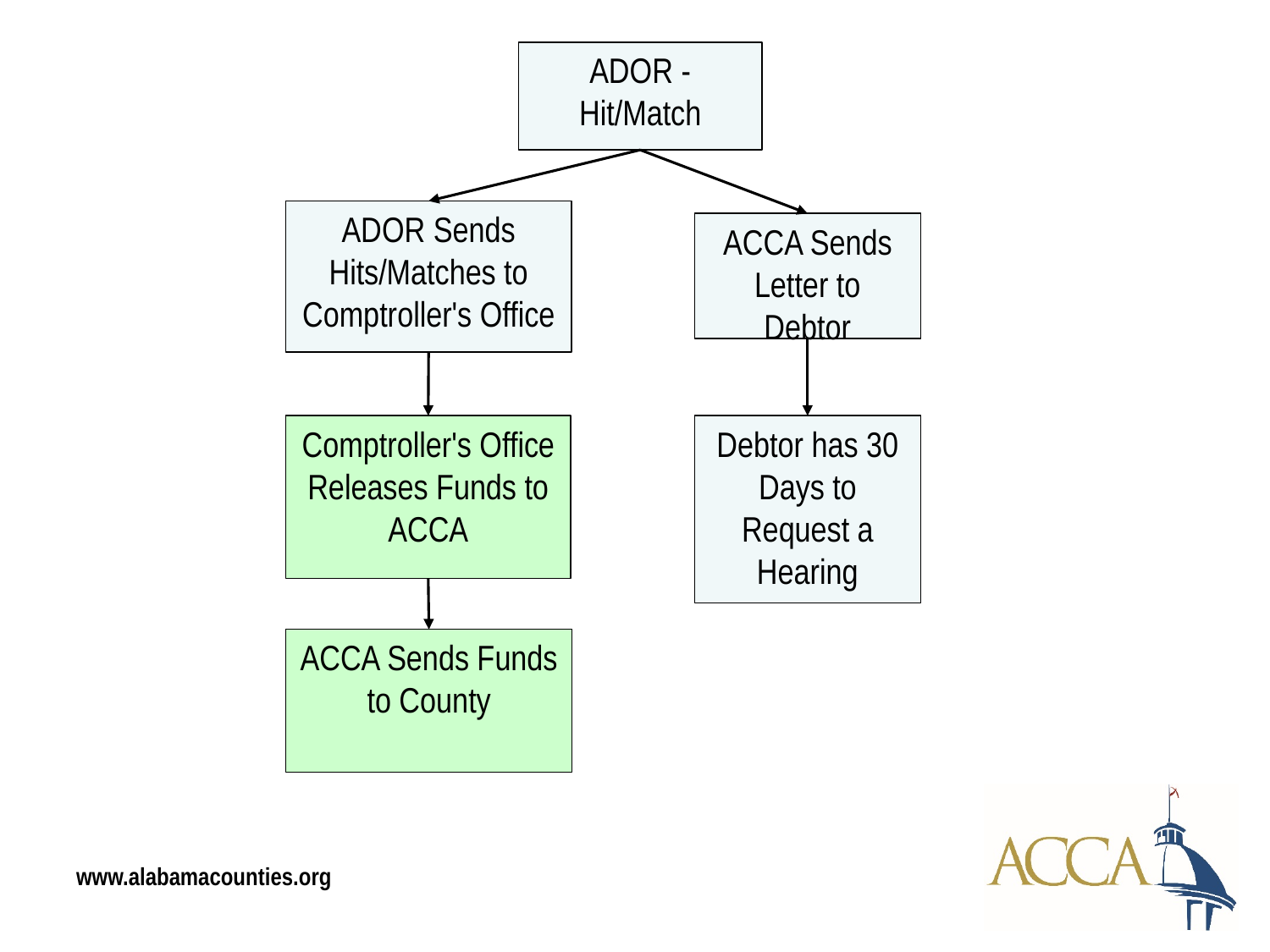

ADOR - Hit/Match
ADOR Sends Hits/Matches to Comptroller's Office
ACCA Sends Letter to Debtor
Comptroller's Office Releases Funds to ACCA
Debtor has 30 Days to Request a Hearing
ACCA Sends Funds to County
www.alabamacounties.org